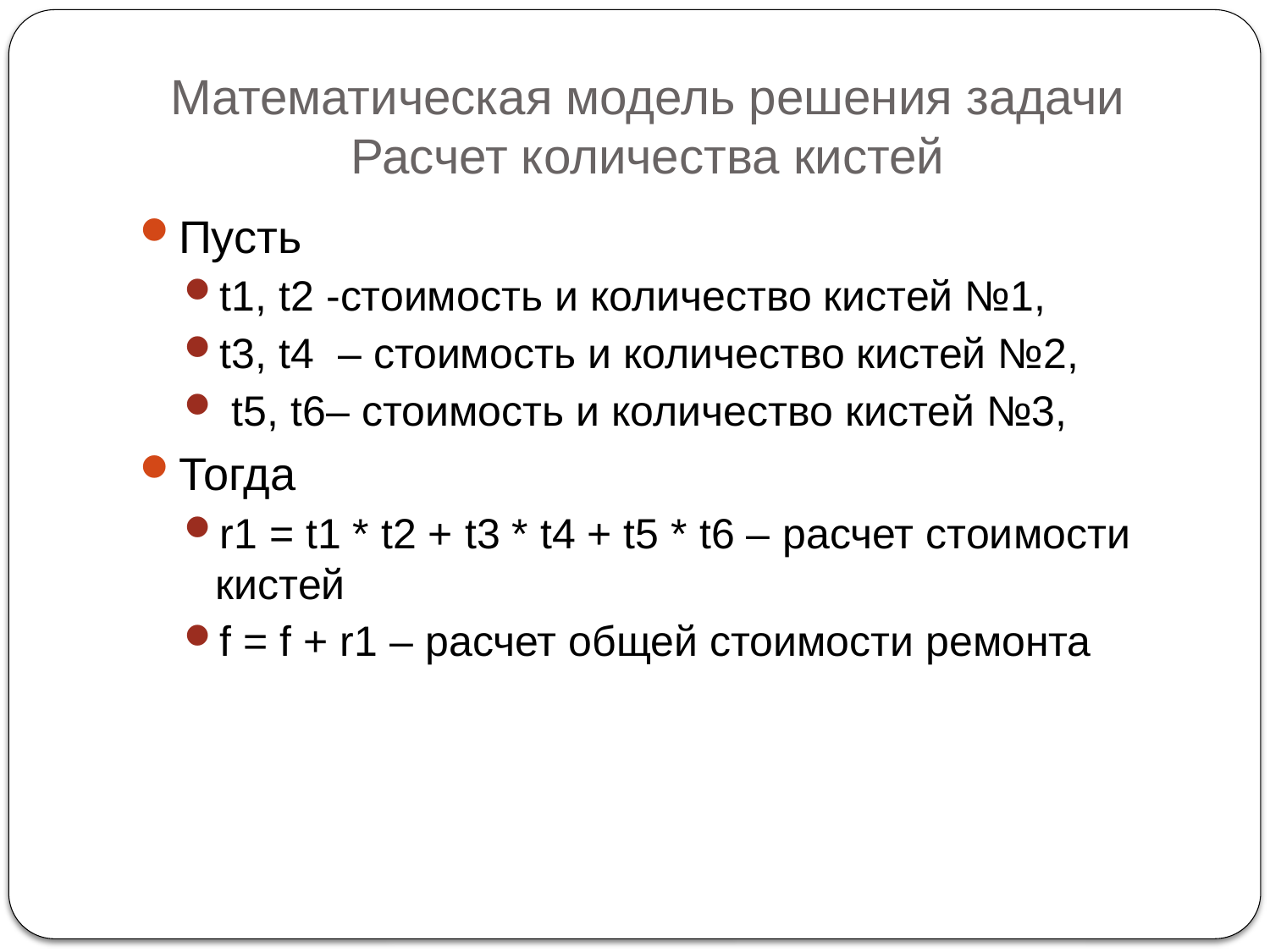

# Математическая модель решения задачи Расчет количества кистей
Пусть
t1, t2 -стоимость и количество кистей №1,
t3, t4  – стоимость и количество кистей №2,
 t5, t6– стоимость и количество кистей №3,
Тогда
r1 = t1 * t2 + t3 * t4 + t5 * t6 – расчет стоимости кистей
f = f + r1 – расчет общей стоимости ремонта